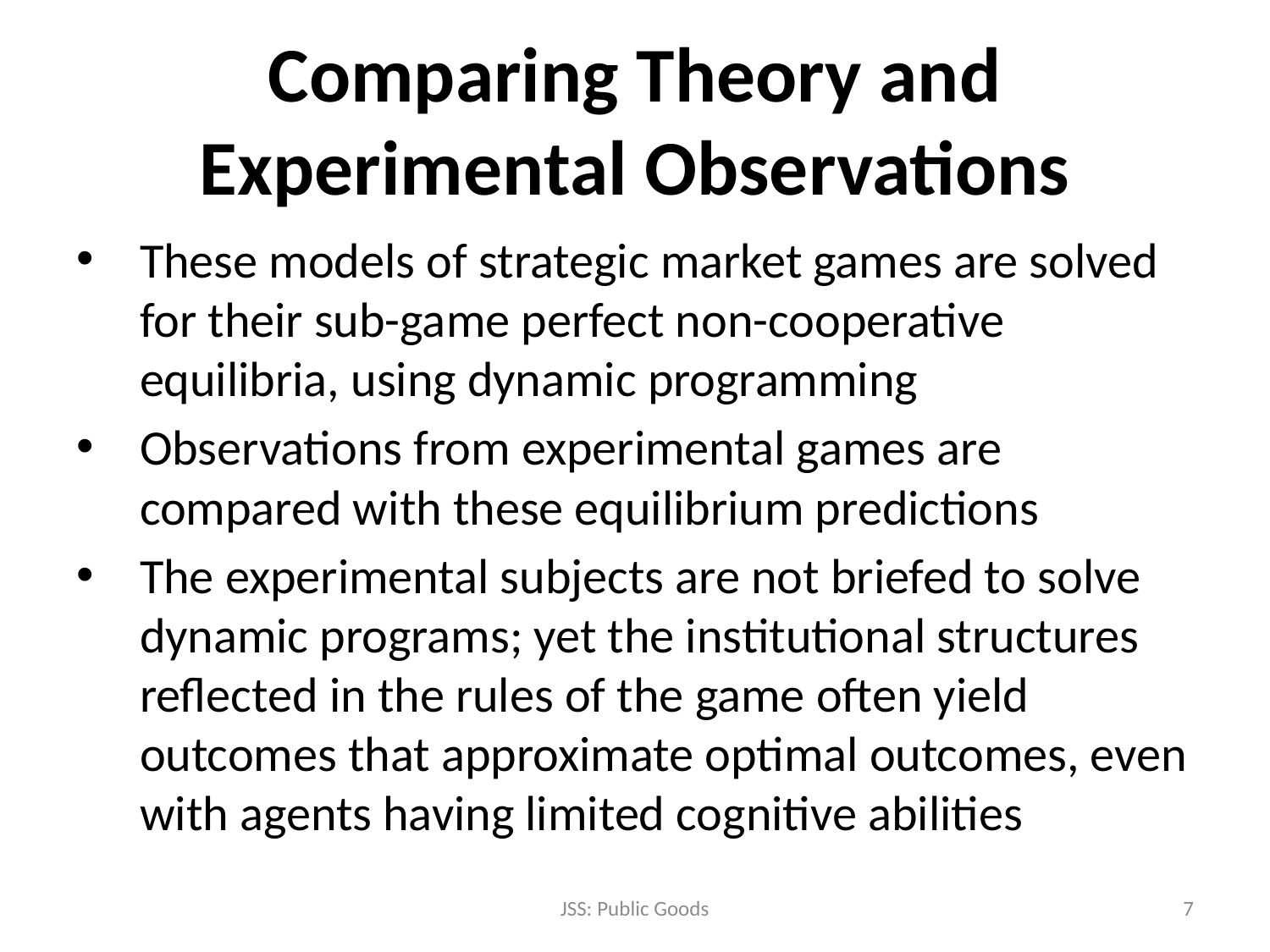

# Comparing Theory and Experimental Observations
These models of strategic market games are solved for their sub-game perfect non-cooperative equilibria, using dynamic programming
Observations from experimental games are compared with these equilibrium predictions
The experimental subjects are not briefed to solve dynamic programs; yet the institutional structures reflected in the rules of the game often yield outcomes that approximate optimal outcomes, even with agents having limited cognitive abilities

JSS: Public Goods
7